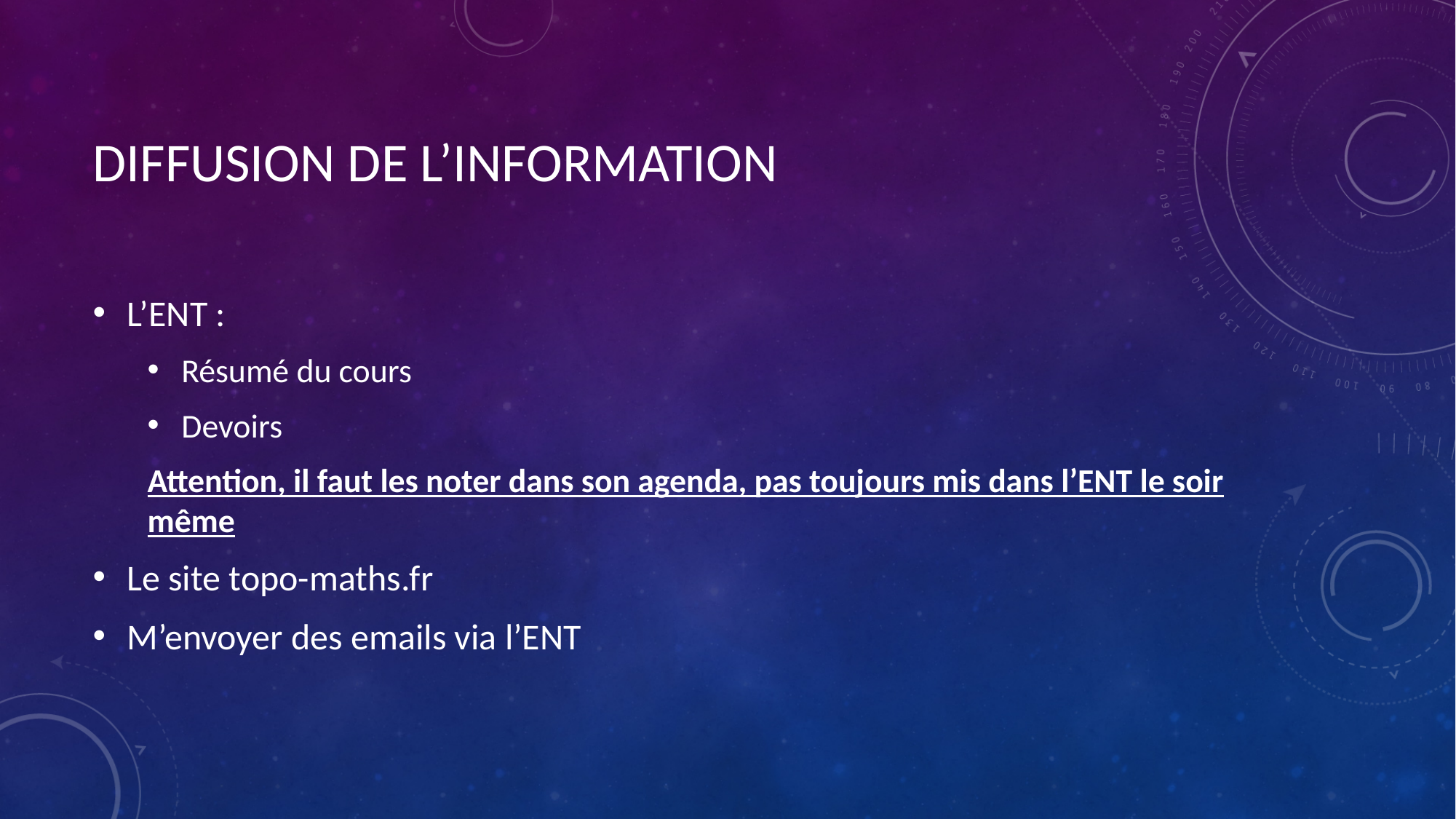

# Diffusion de l’information
L’ENT :
Résumé du cours
Devoirs
Attention, il faut les noter dans son agenda, pas toujours mis dans l’ENT le soir même
Le site topo-maths.fr
M’envoyer des emails via l’ENT